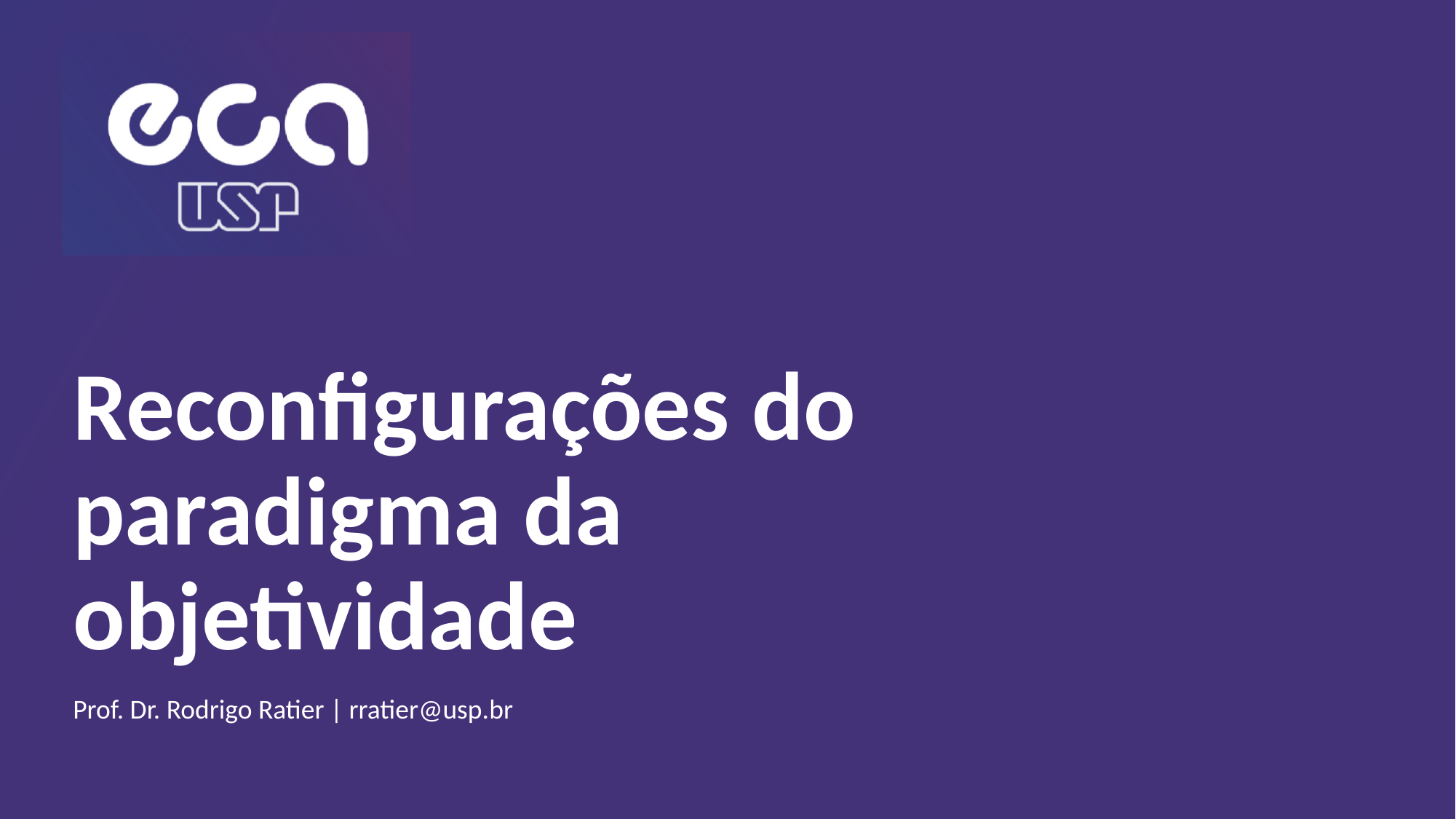

# Reconfigurações do paradigma da objetividade
Prof. Dr. Rodrigo Ratier | rratier@usp.br